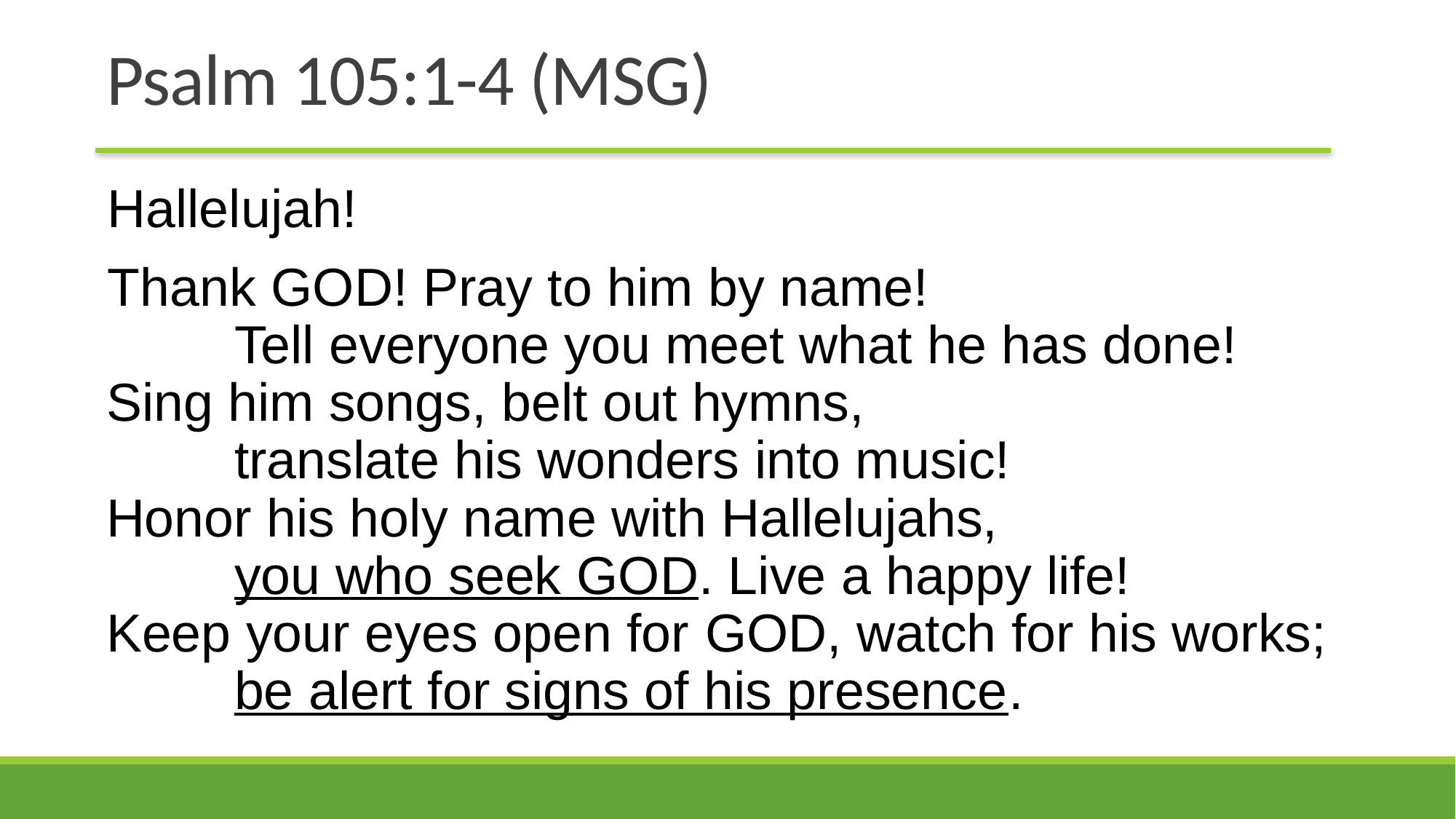

# Psalm 105:1-4 (MSG)
Hallelujah!
Thank God! Pray to him by name!
    Tell everyone you meet what he has done!
Sing him songs, belt out hymns,
    translate his wonders into music!
Honor his holy name with Hallelujahs,
    you who seek God. Live a happy life!
Keep your eyes open for God, watch for his works;
    be alert for signs of his presence.